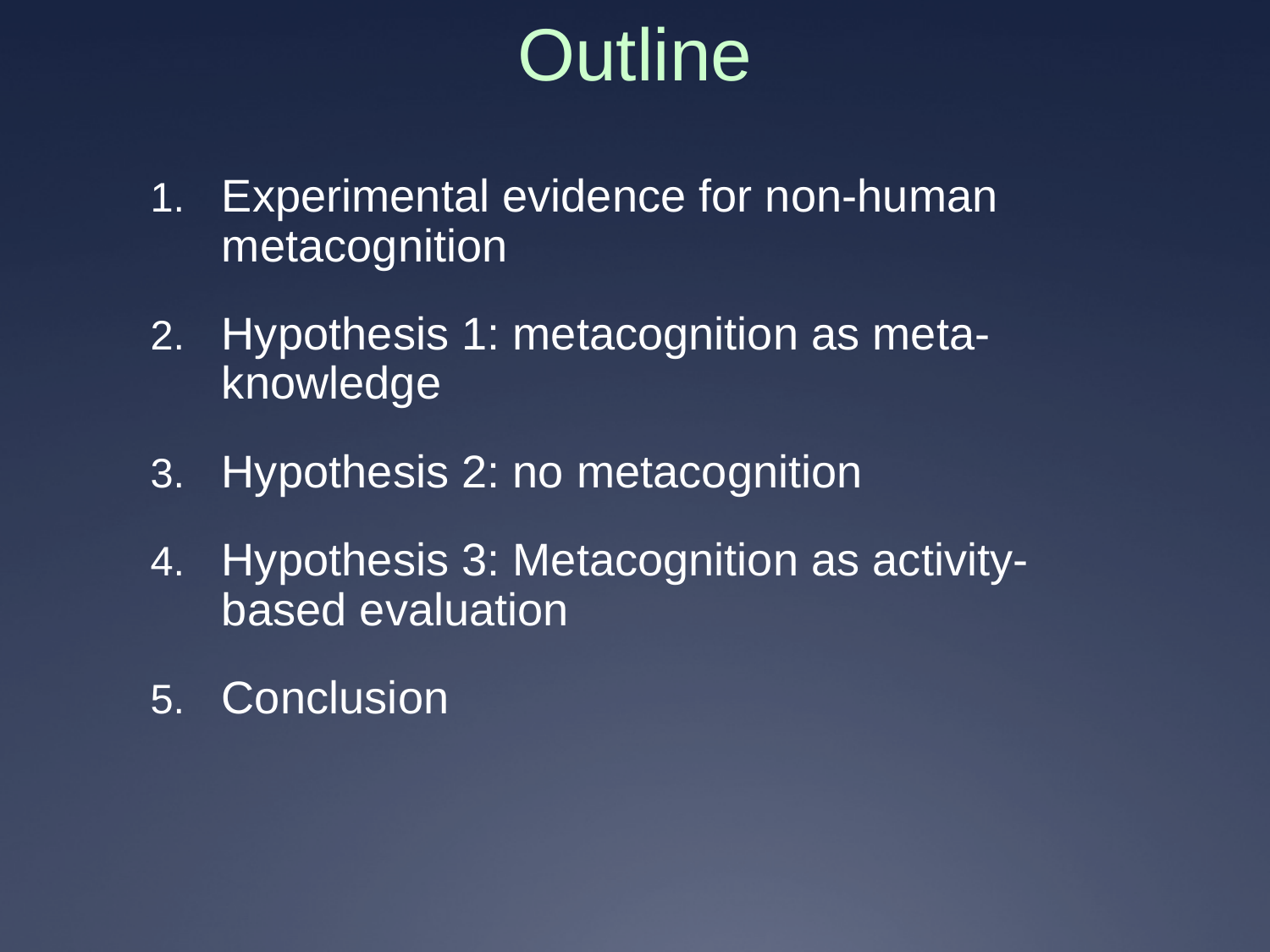

# Outline
Experimental evidence for non-human metacognition
Hypothesis 1: metacognition as meta-knowledge
Hypothesis 2: no metacognition
Hypothesis 3: Metacognition as activity-based evaluation
Conclusion